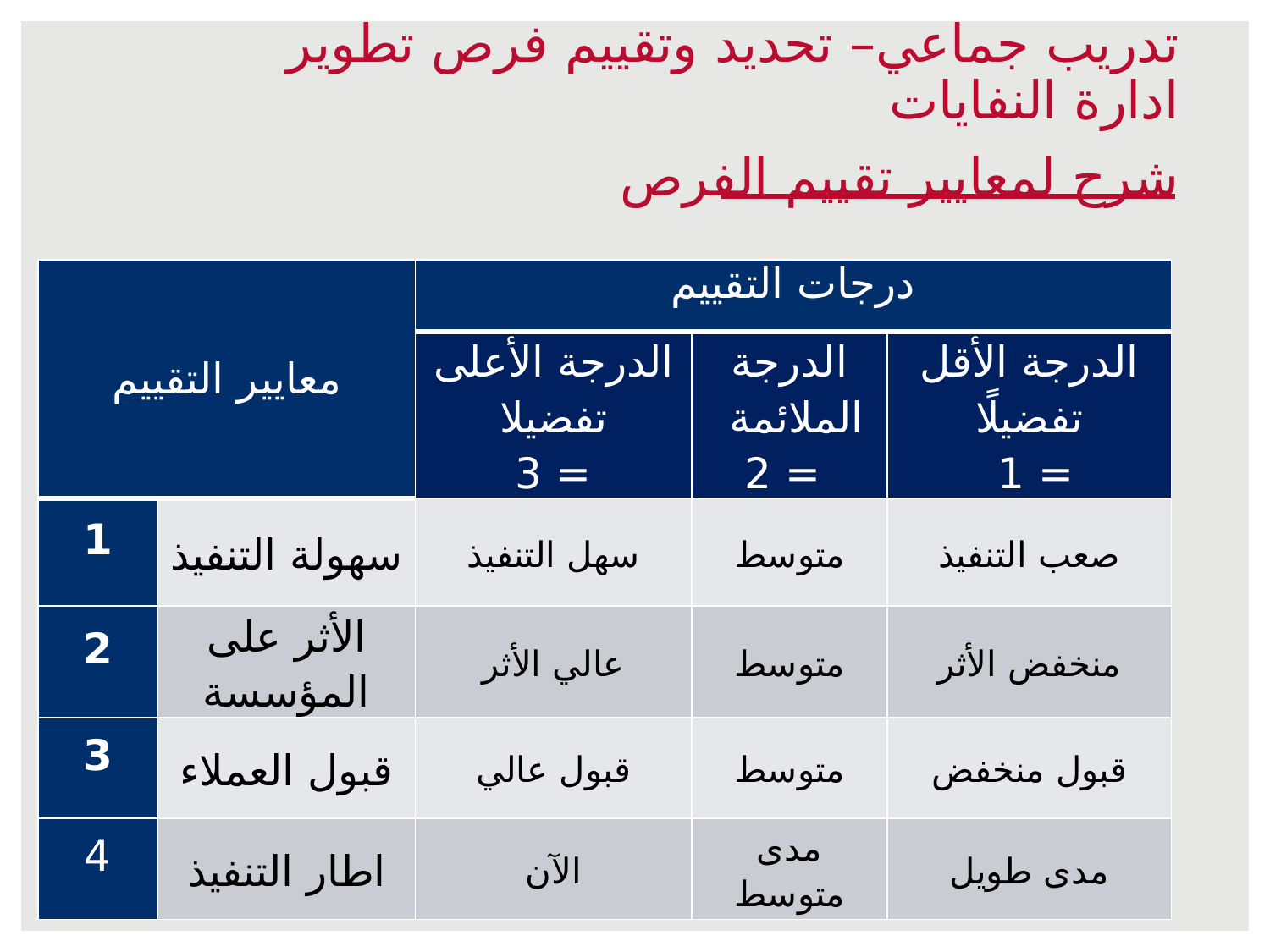

تدريب جماعي– تحديد وتقييم فرص تطوير ادارة النفايات
شرح لمعايير تقييم الفرص
| معايير التقييم | معايير التقييم | درجات التقييم |  |  |
| --- | --- | --- | --- | --- |
|  |  | الدرجة الأعلى تفضيلا = 3 | الدرجة الملائمة = 2 | الدرجة الأقل تفضيلًا = 1 |
| 1 | سهولة التنفيذ | سهل التنفيذ | متوسط | صعب التنفيذ |
| 2 | الأثر على المؤسسة | عالي الأثر | متوسط | منخفض الأثر |
| 3 | قبول العملاء | قبول عالي | متوسط | قبول منخفض |
| 4 | اطار التنفيذ | الآن | مدى متوسط | مدى طويل |